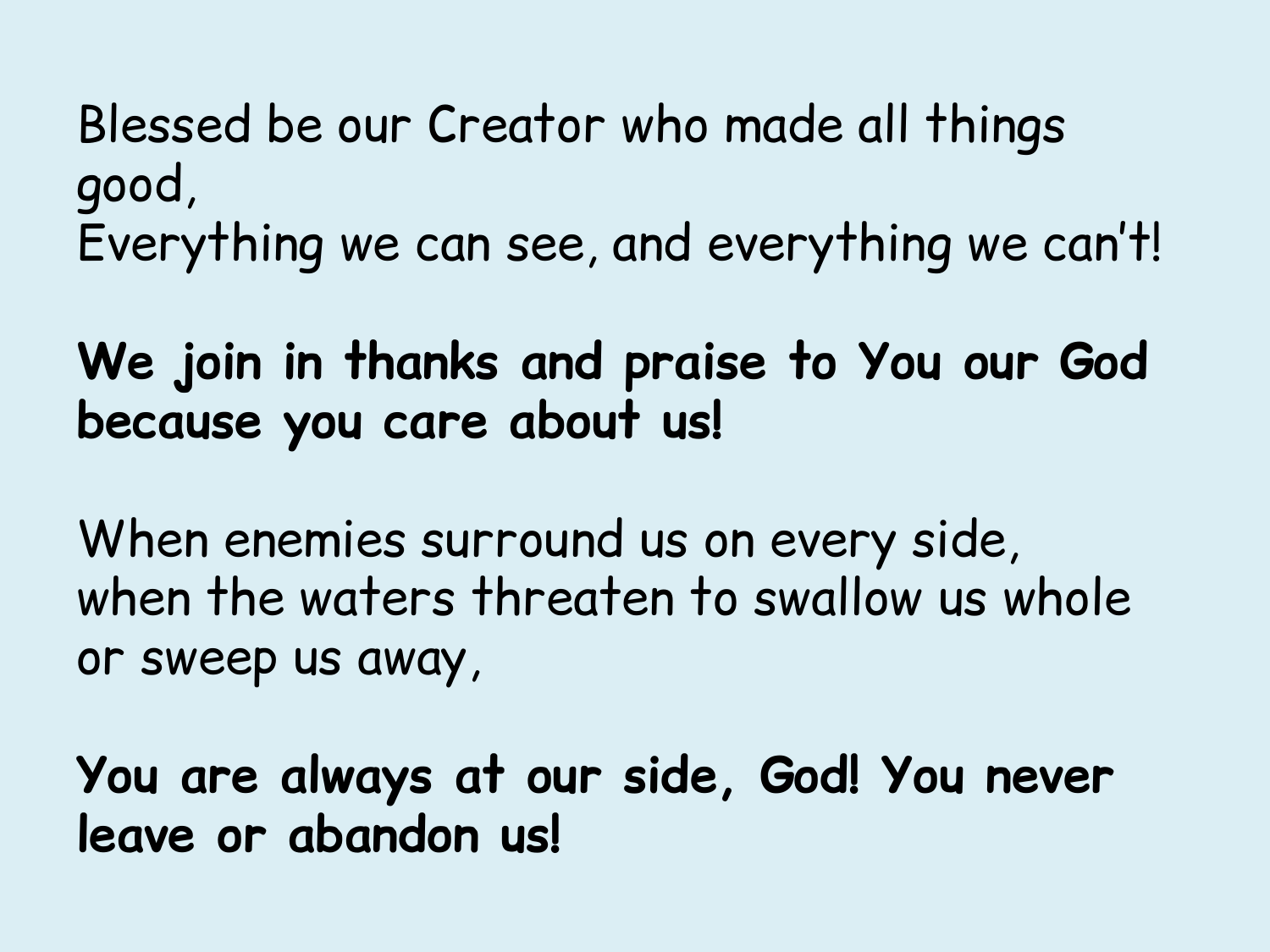

Blessed be our Creator who made all things good,
Everything we can see, and everything we can’t!
We join in thanks and praise to You our God because you care about us!

When enemies surround us on every side,
when the waters threaten to swallow us whole or sweep us away,
You are always at our side, God! You never leave or abandon us!